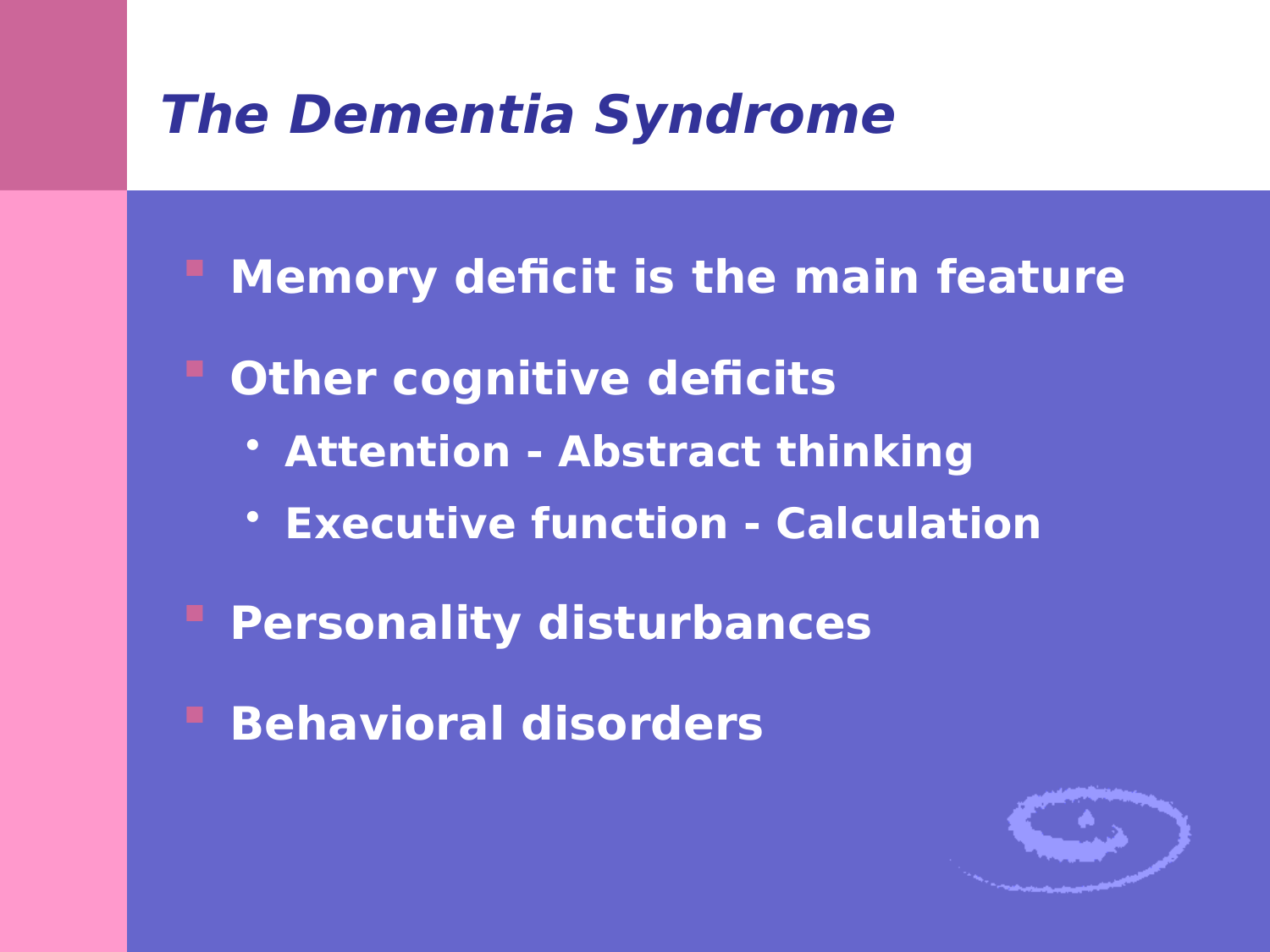

The Dementia Syndrome
Memory deficit is the main feature
Other cognitive deficits
Attention - Abstract thinking
Executive function - Calculation
Personality disturbances
Behavioral disorders